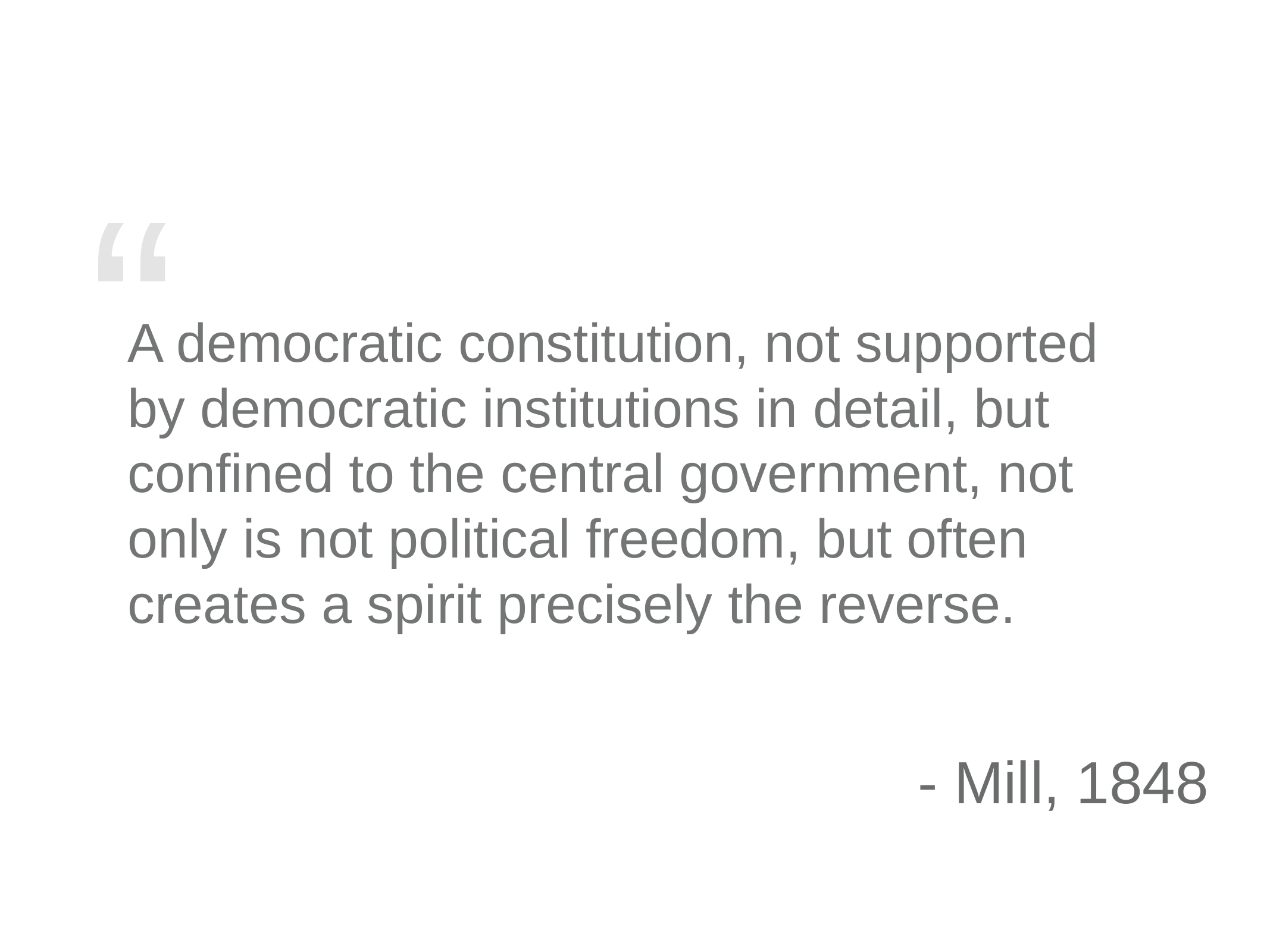

A democratic constitution, not supported by democratic institutions in detail, but confined to the central government, not only is not political freedom, but often creates a spirit precisely the reverse.
- Mill, 1848